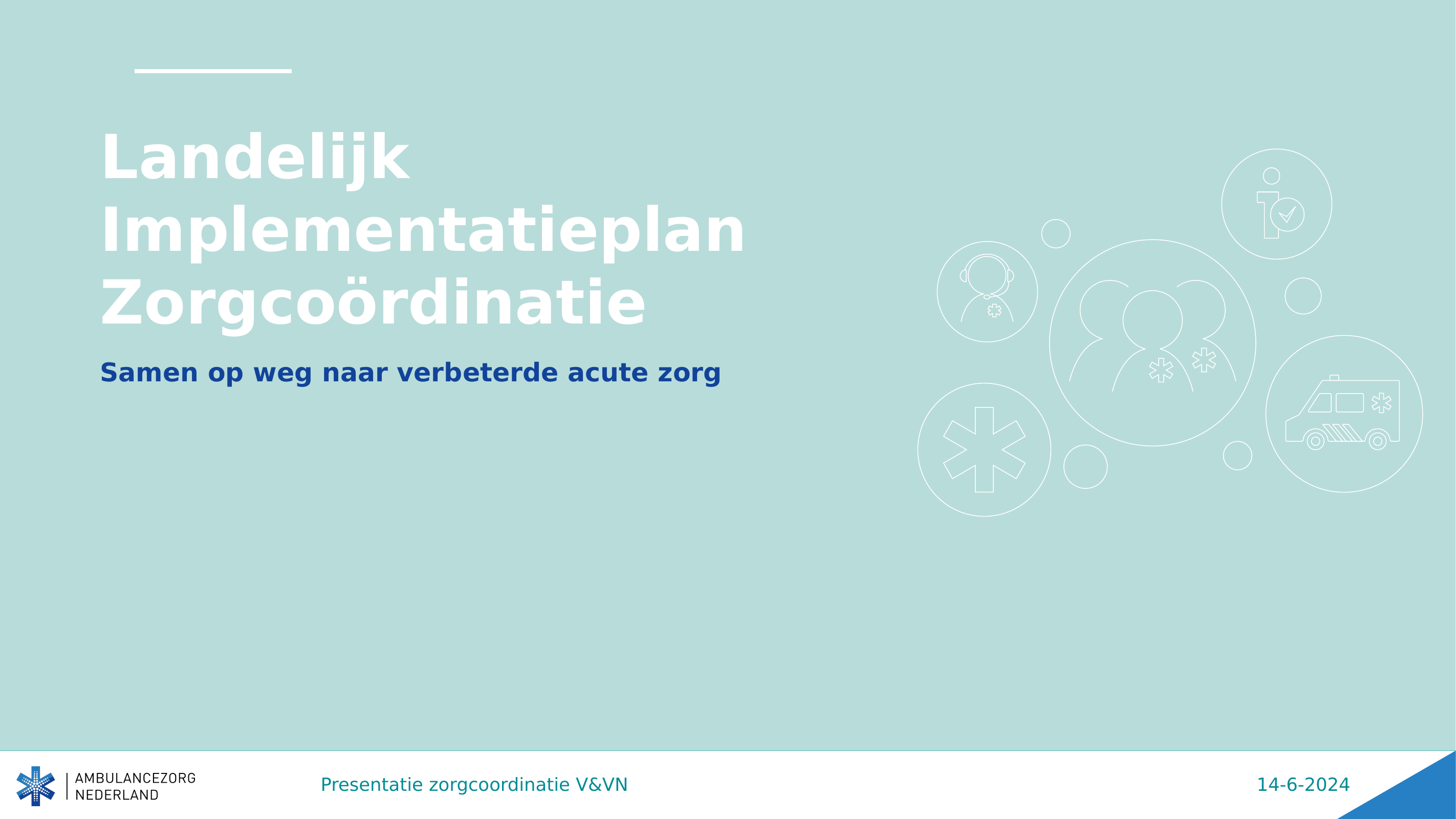

Landelijk Implementatieplan
Zorgcoördinatie
Samen op weg naar verbeterde acute zorg
Presentatie zorgcoordinatie V&VN
14-6-2024